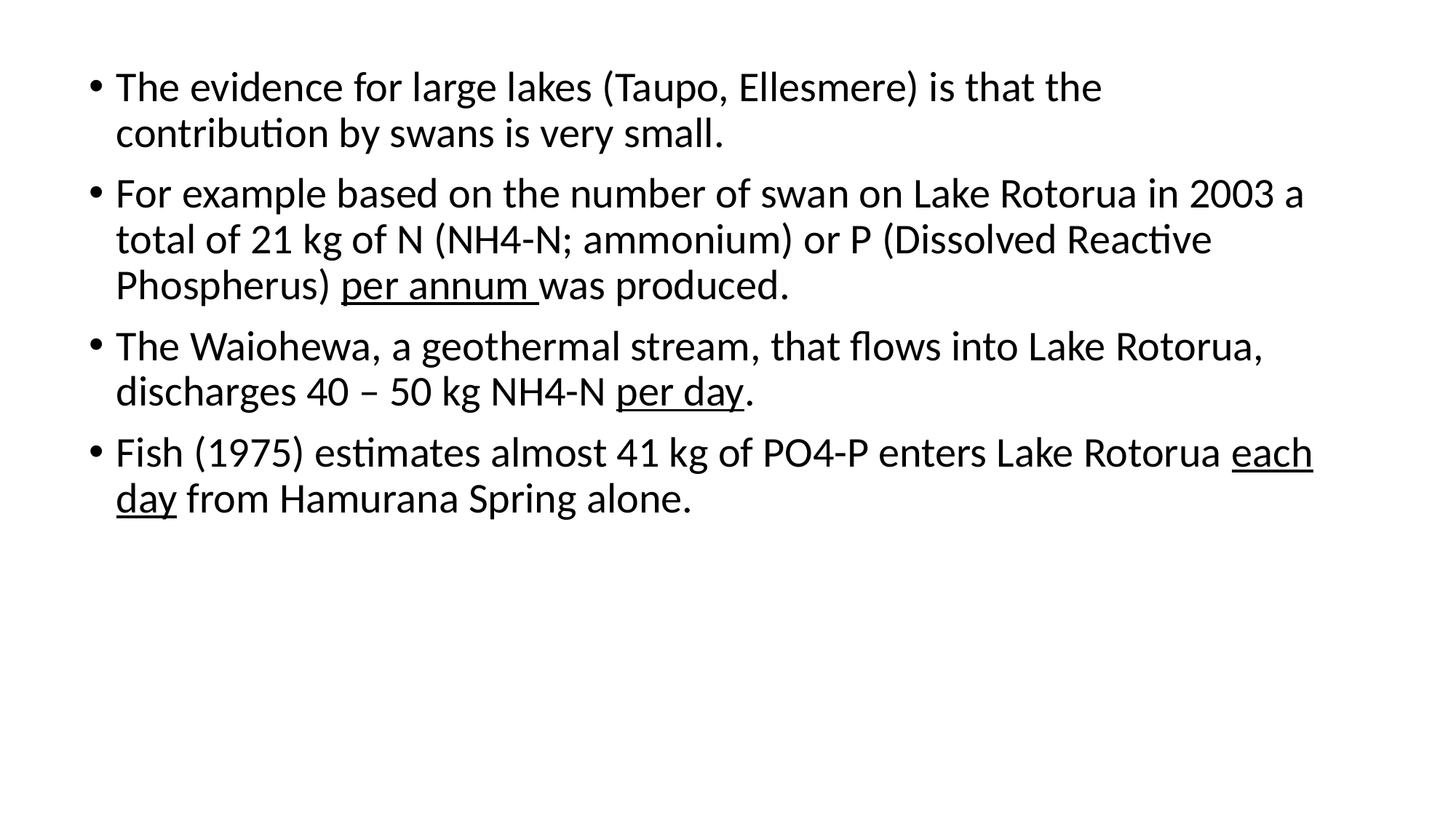

The evidence for large lakes (Taupo, Ellesmere) is that the contribution by swans is very small.
For example based on the number of swan on Lake Rotorua in 2003 a total of 21 kg of N (NH4-N; ammonium) or P (Dissolved Reactive Phospherus) per annum was produced.
The Waiohewa, a geothermal stream, that flows into Lake Rotorua, discharges 40 – 50 kg NH4-N per day.
Fish (1975) estimates almost 41 kg of PO4-P enters Lake Rotorua each day from Hamurana Spring alone.